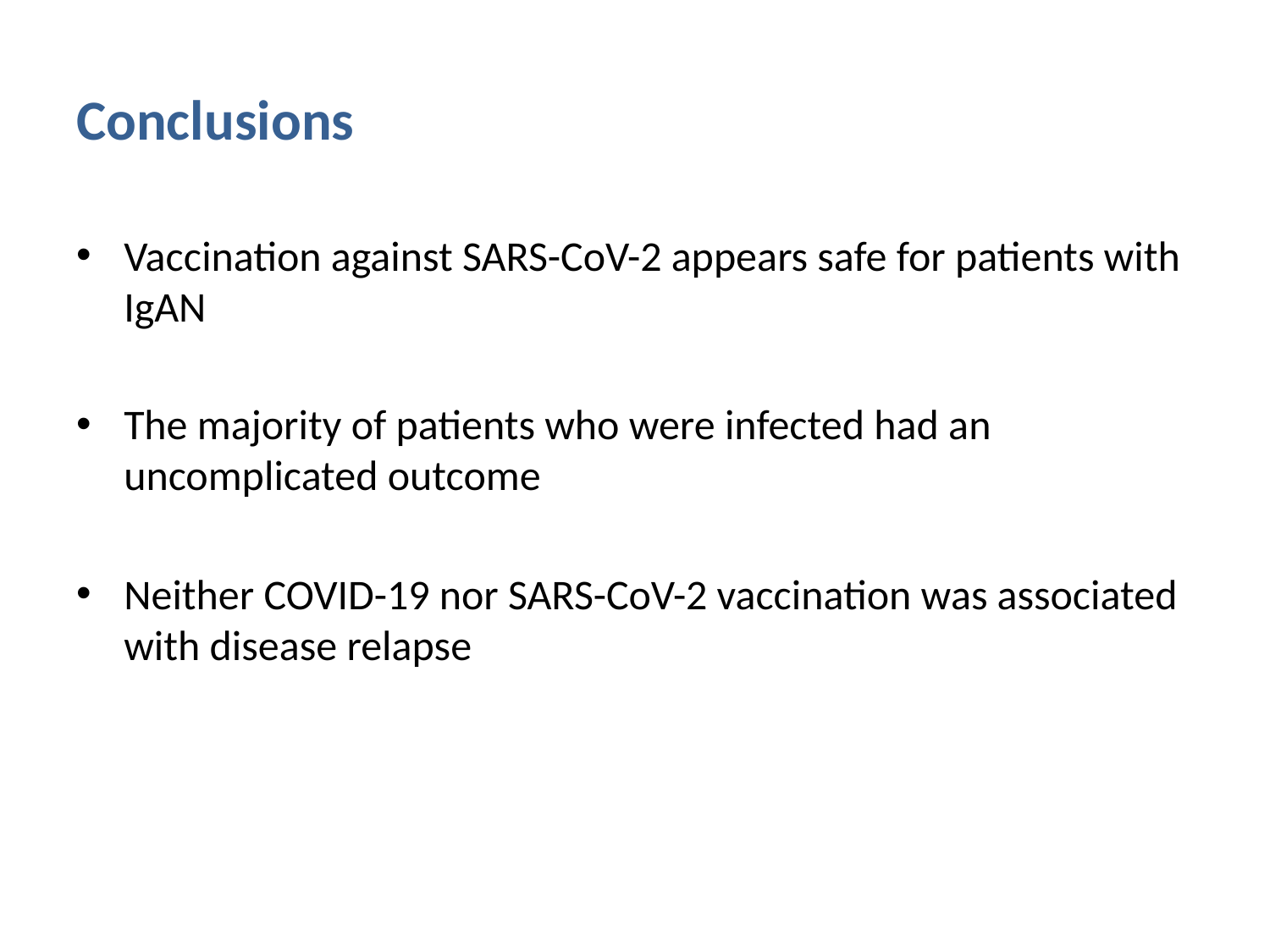

# Conclusions
Vaccination against SARS-CoV-2 appears safe for patients with IgAN

The majority of patients who were infected had an uncomplicated outcome

Neither COVID-19 nor SARS-CoV-2 vaccination was associated with disease relapse